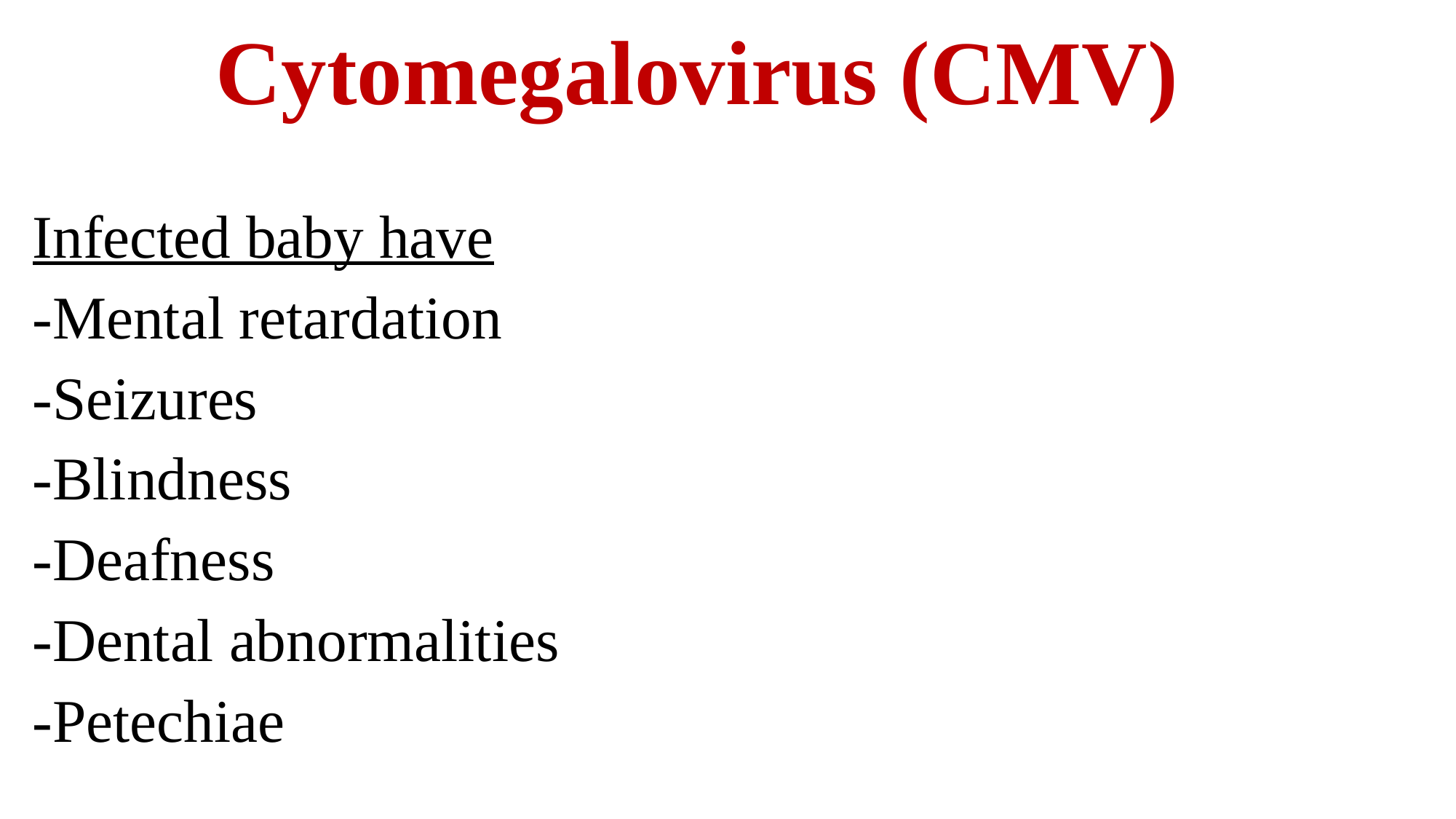

# Cytomegalovirus (CMV)
Infected baby have
-Mental retardation
-Seizures
-Blindness
-Deafness
-Dental abnormalities
-Petechiae